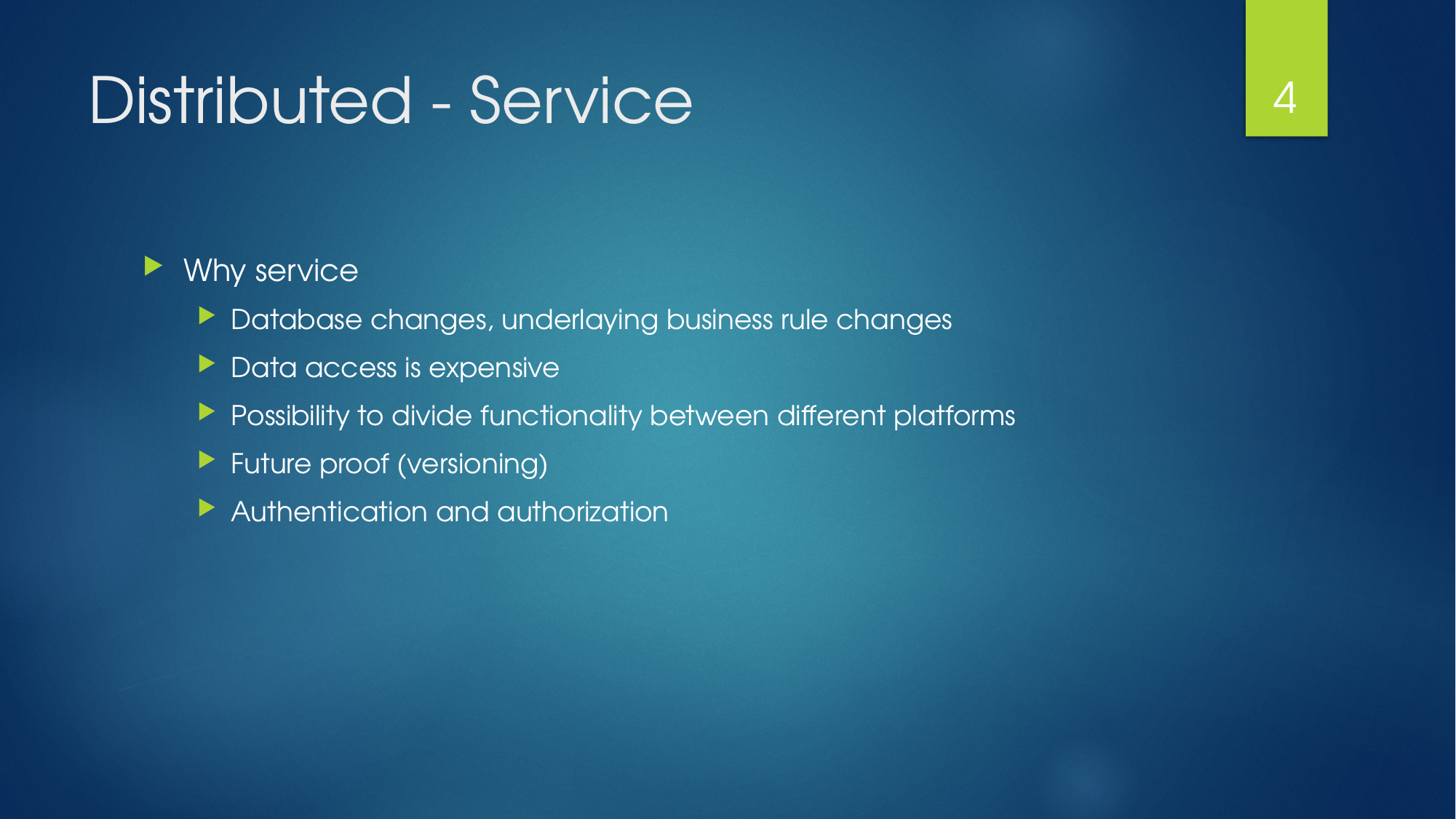

4
# Distributed - Service
Why service
Database changes, underlaying business rule changes
Data access is expensive
Possibility to divide functionality between different platforms
Future proof (versioning)
Authentication and authorization